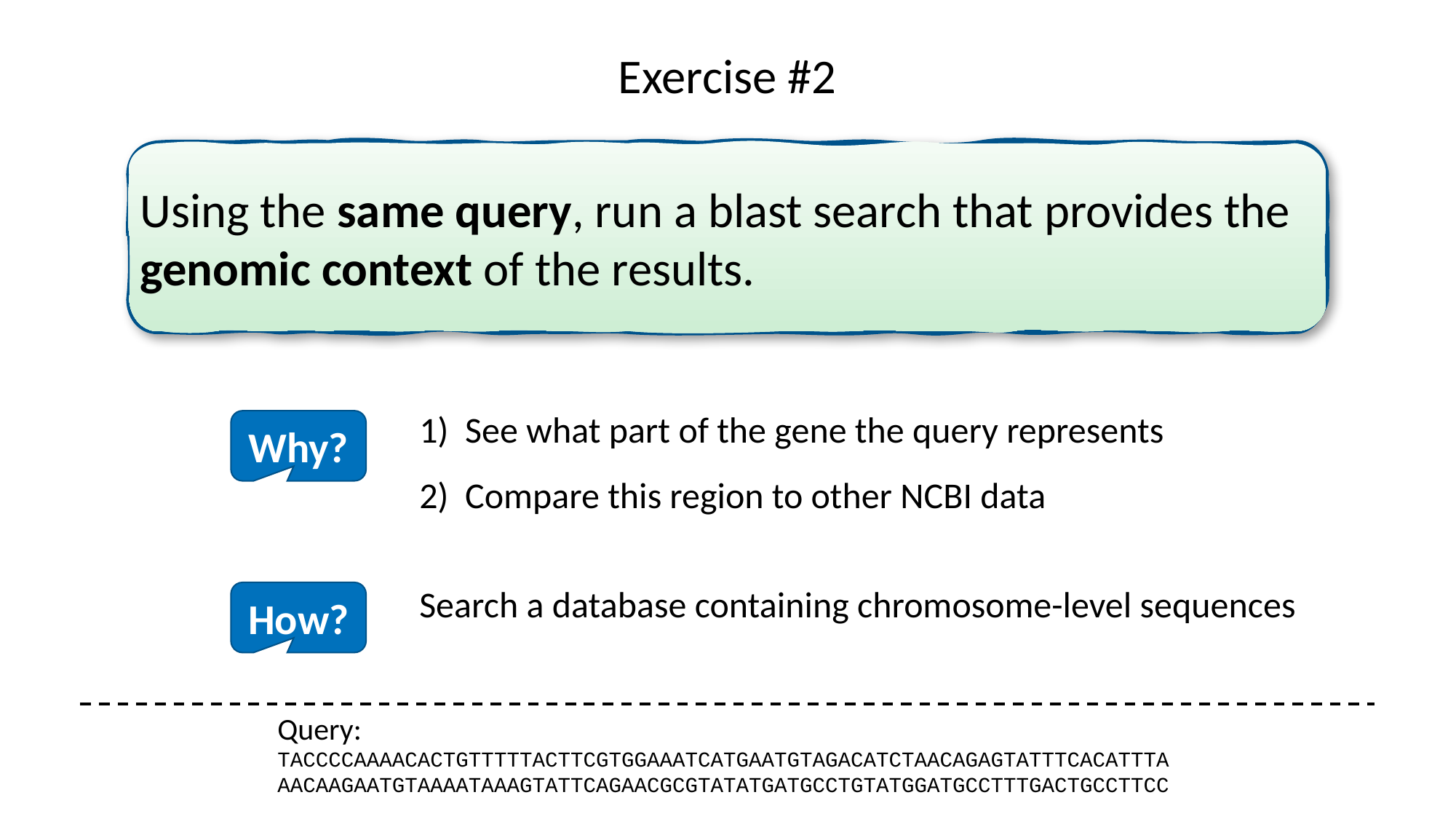

# Exercise #2
Using the same query, run a blast search that provides the genomic context of the results.
		1)  See what part of the gene the query represents
		2)  Compare this region to other NCBI data

Why?
Search a database containing chromosome-level sequences

How?
Query:
TACCCCAAAACACTGTTTTTACTTCGTGGAAATCATGAATGTAGACATCTAACAGAGTATTTCACATTTA
AACAAGAATGTAAAATAAAGTATTCAGAACGCGTATATGATGCCTGTATGGATGCCTTTGACTGCCTTCC